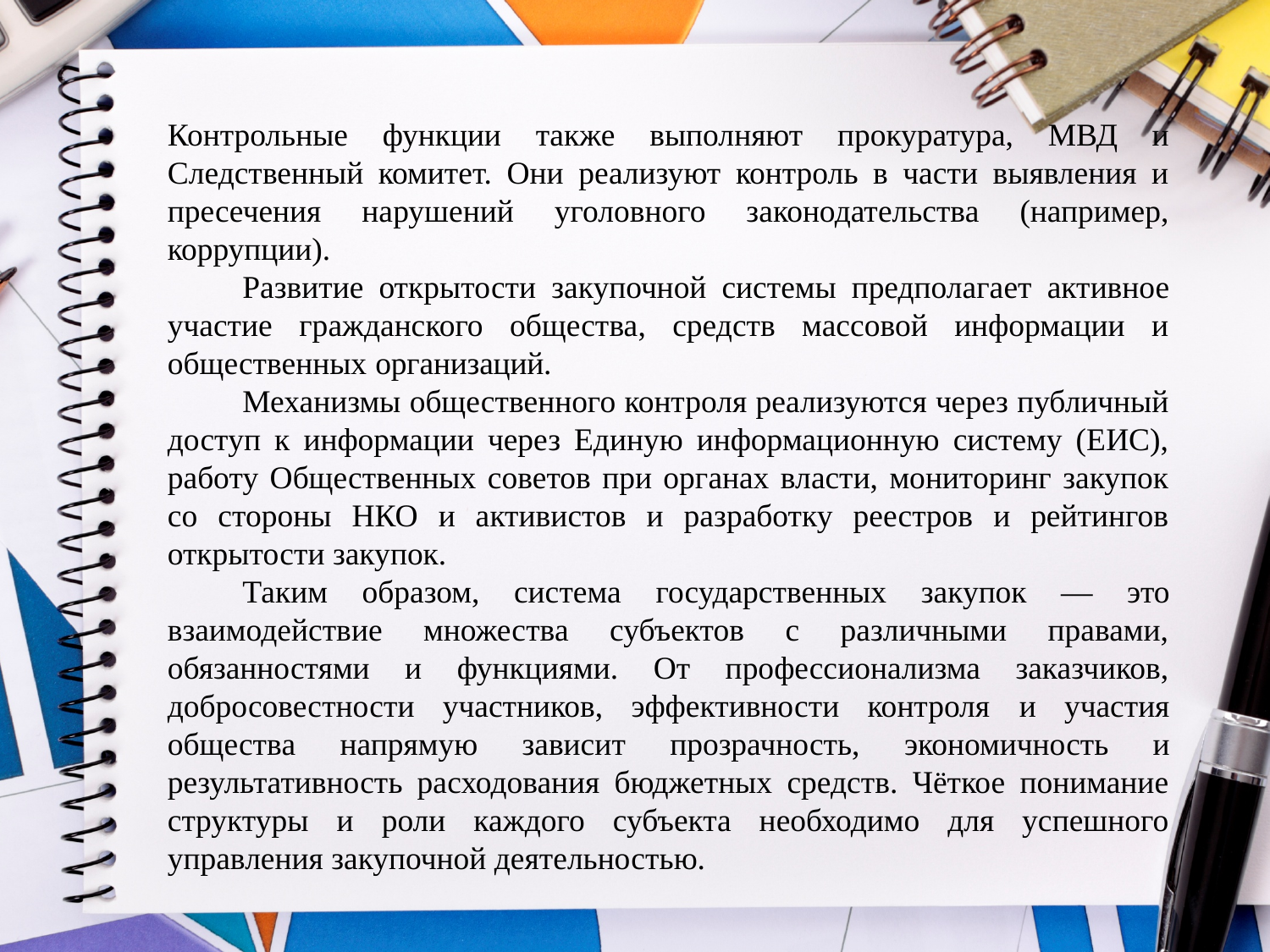

Контрольные функции также выполняют прокуратура, МВД и Следственный комитет. Они реализуют контроль в части выявления и пресечения нарушений уголовного законодательства (например, коррупции).
Развитие открытости закупочной системы предполагает активное участие гражданского общества, средств массовой информации и общественных организаций.
Механизмы общественного контроля реализуются через публичный доступ к информации через Единую информационную систему (ЕИС), работу Общественных советов при органах власти, мониторинг закупок со стороны НКО и активистов и разработку реестров и рейтингов открытости закупок.
Таким образом, система государственных закупок — это взаимодействие множества субъектов с различными правами, обязанностями и функциями. От профессионализма заказчиков, добросовестности участников, эффективности контроля и участия общества напрямую зависит прозрачность, экономичность и результативность расходования бюджетных средств. Чёткое понимание структуры и роли каждого субъекта необходимо для успешного управления закупочной деятельностью.